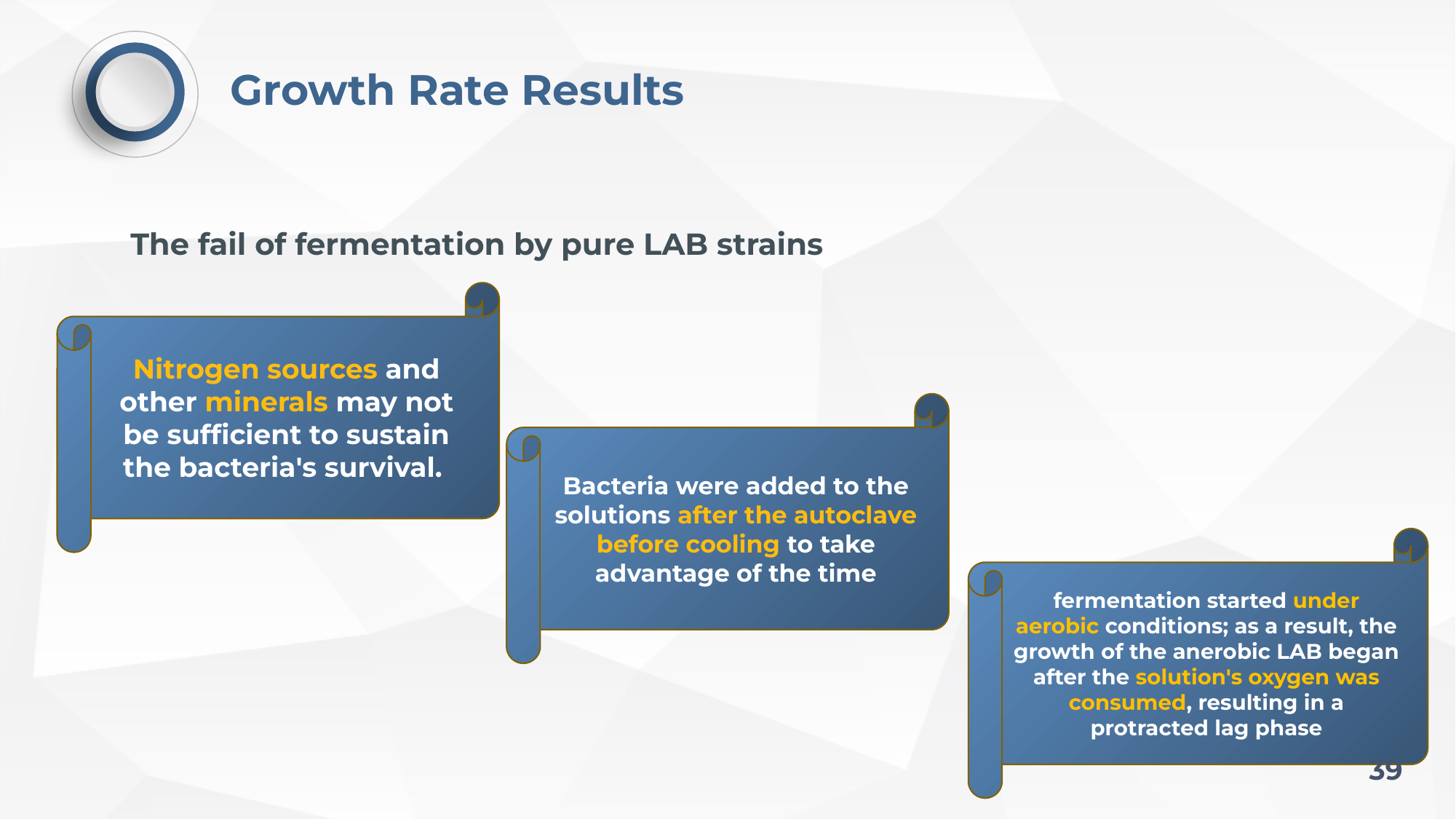

Growth Rate Results
The fail of fermentation by pure LAB strains
Nitrogen sources and other minerals may not be sufficient to sustain the bacteria's survival.
Bacteria were added to the solutions after the autoclave before cooling to take advantage of the time
fermentation started under aerobic conditions; as a result, the growth of the anerobic LAB began after the solution's oxygen was consumed, resulting in a protracted lag phase
39